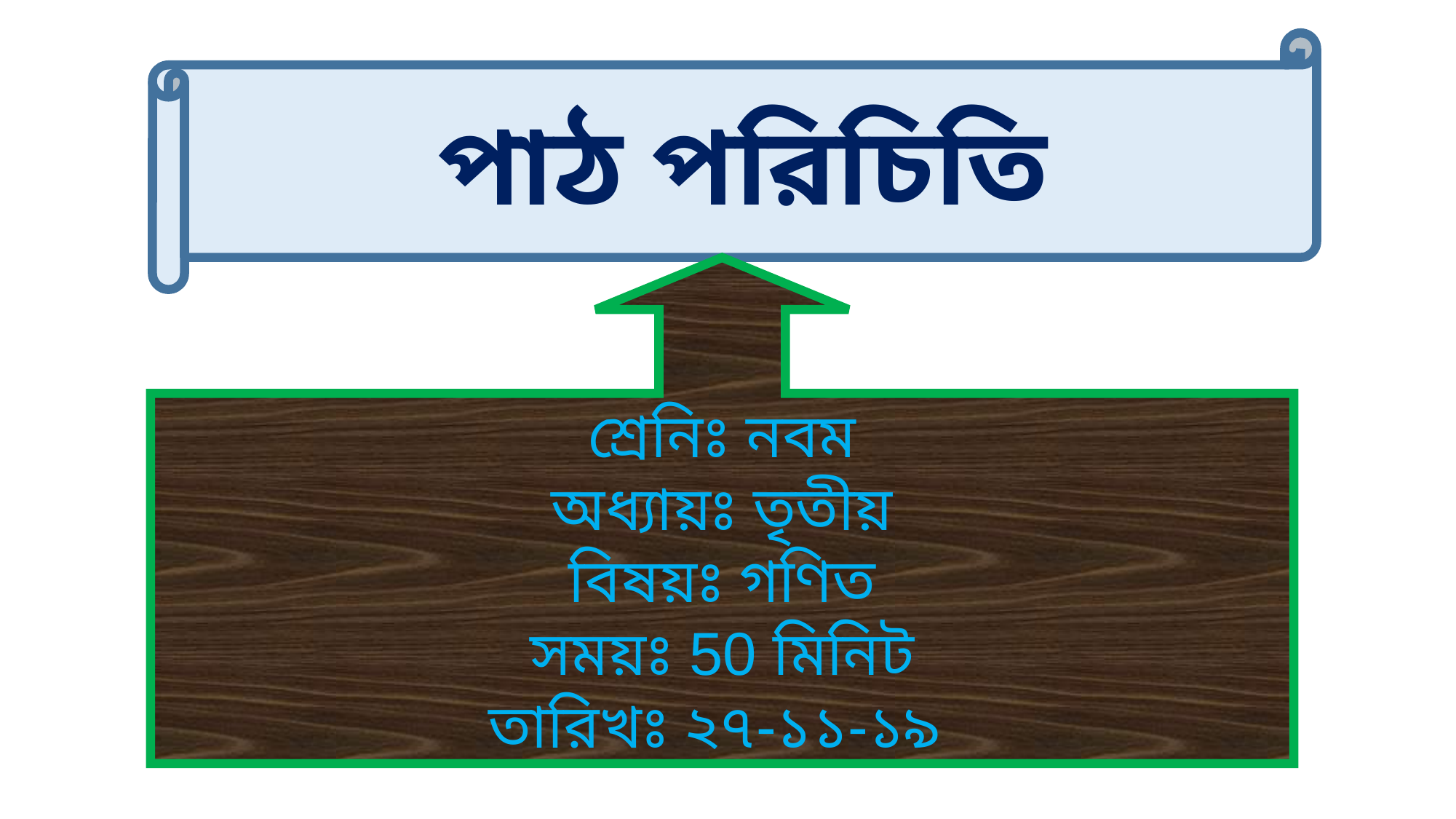

পাঠ পরিচিতি
শ্রেনিঃ নবম
অধ্যায়ঃ তৃতীয়
বিষয়ঃ গণিত
সময়ঃ 50 মিনিট
তারিখঃ ২৭-১১-১৯